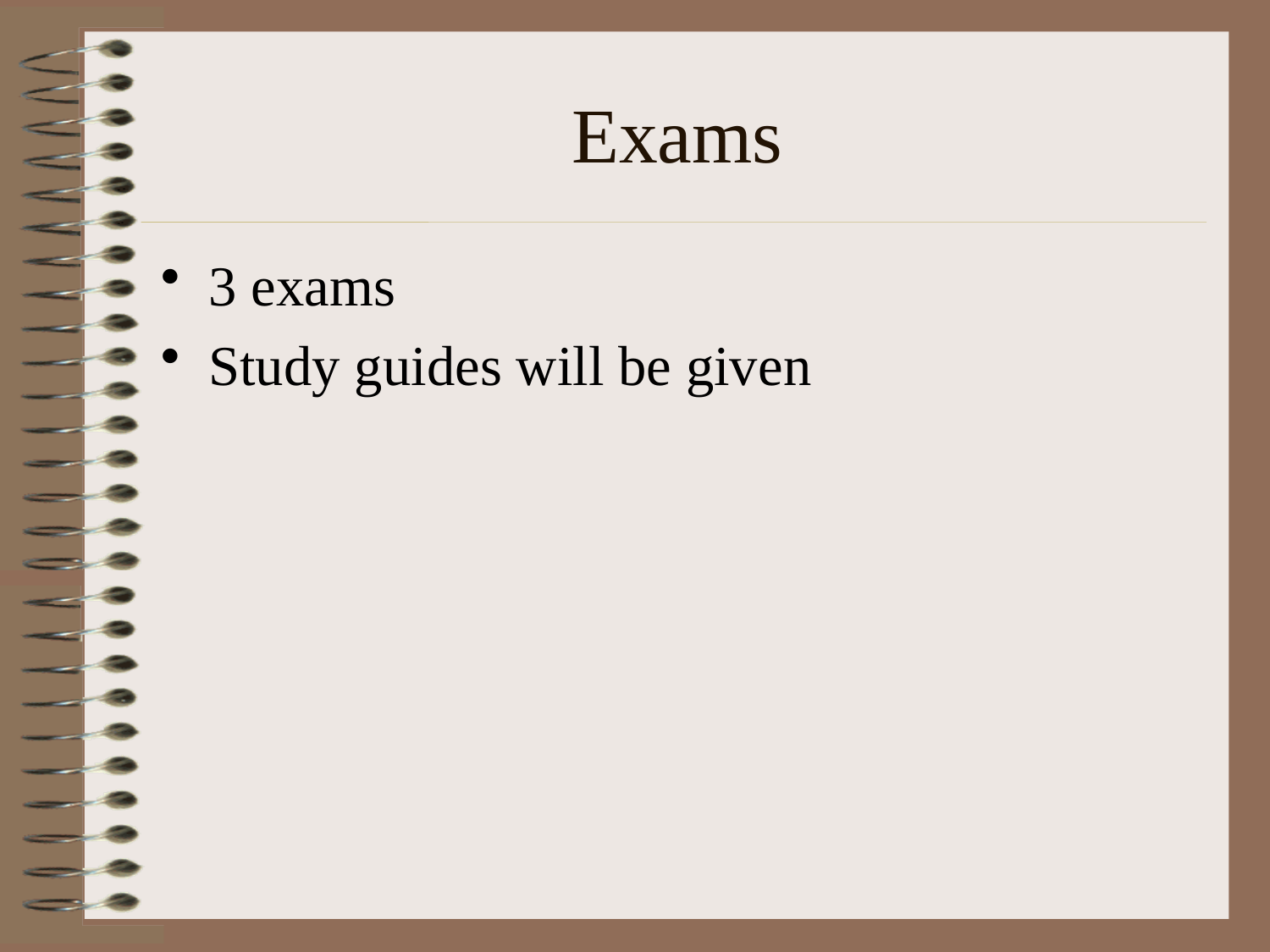

# Exams
3 exams
Study guides will be given